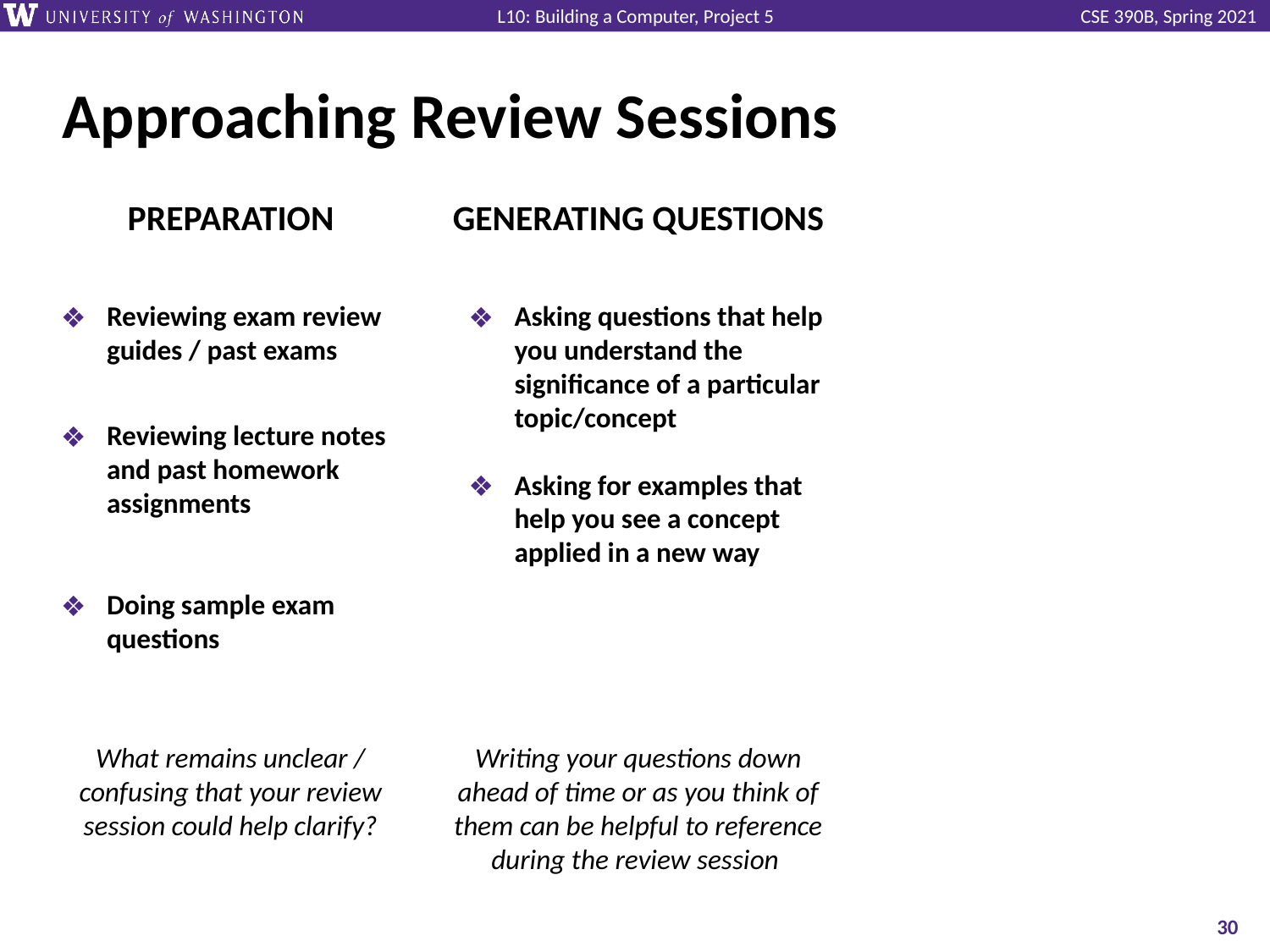

# Approaching Review Sessions
PREPARATION

Reviewing exam review guides / past exams

Reviewing lecture notes and past homework assignments
Doing sample exam questions

What remains unclear / confusing that your review session could help clarify?
GENERATING QUESTIONS

Asking questions that help you understand the significance of a particular topic/concept
Asking for examples that help you see a concept applied in a new way

Writing your questions down ahead of time or as you think of them can be helpful to reference during the review session
30